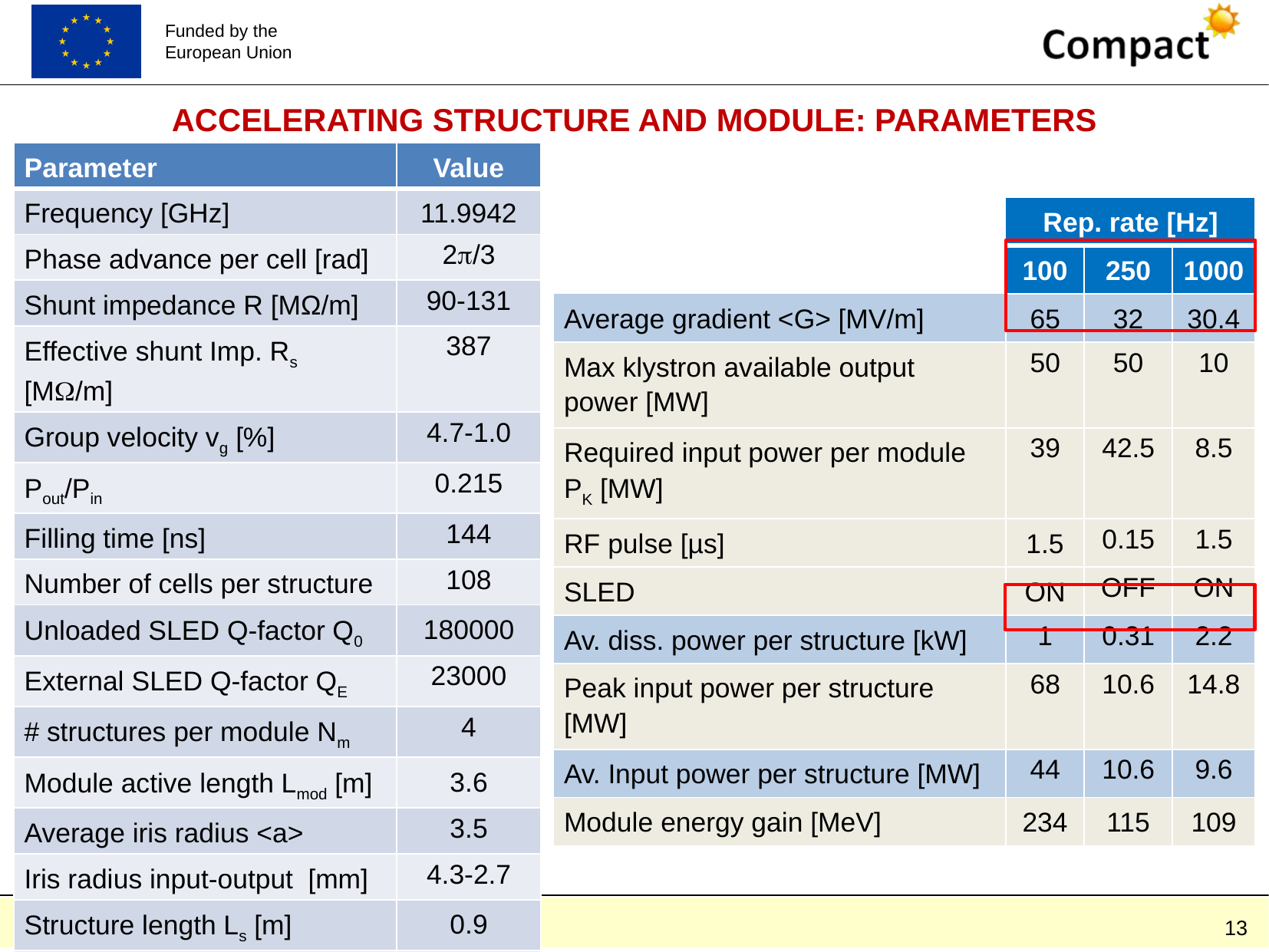

ACCELERATING STRUCTURE AND MODULE: PARAMETERS
| Parameter | Value |
| --- | --- |
| Frequency [GHz] | 11.9942 |
| Phase advance per cell [rad] | 2π/3 |
| Shunt impedance R [MΩ/m] | 90-131 |
| Effective shunt Imp. Rs [MΩ/m] | 387 |
| Group velocity vg [%] | 4.7-1.0 |
| Pout/Pin | 0.215 |
| Filling time [ns] | 144 |
| Number of cells per structure | 108 |
| Unloaded SLED Q-factor Q0 | 180000 |
| External SLED Q-factor QE | 23000 |
| # structures per module Nm | 4 |
| Module active length Lmod [m] | 3.6 |
| Average iris radius <a> | 3.5 |
| Iris radius input-output [mm] | 4.3-2.7 |
| Structure length Ls [m] | 0.9 |
| Accelerating cell length [mm] | 8.332 |
|  | Rep. rate [Hz] |  |  |
| --- | --- | --- | --- |
|  | 100 | 250 | 1000 |
| Average gradient <G> [MV/m] | 65 | 32 | 30.4 |
| Max klystron available output power [MW] | 50 | 50 | 10 |
| Required input power per module PK [MW] | 39 | 42.5 | 8.5 |
| RF pulse [µs] | 1.5 | 0.15 | 1.5 |
| SLED | ON | OFF | ON |
| Av. diss. power per structure [kW] | 1 | 0.31 | 2.2 |
| Peak input power per structure [MW] | 68 | 10.6 | 14.8 |
| Av. Input power per structure [MW] | 44 | 10.6 | 9.6 |
| Module energy gain [MeV] | 234 | 115 | 109 |

13